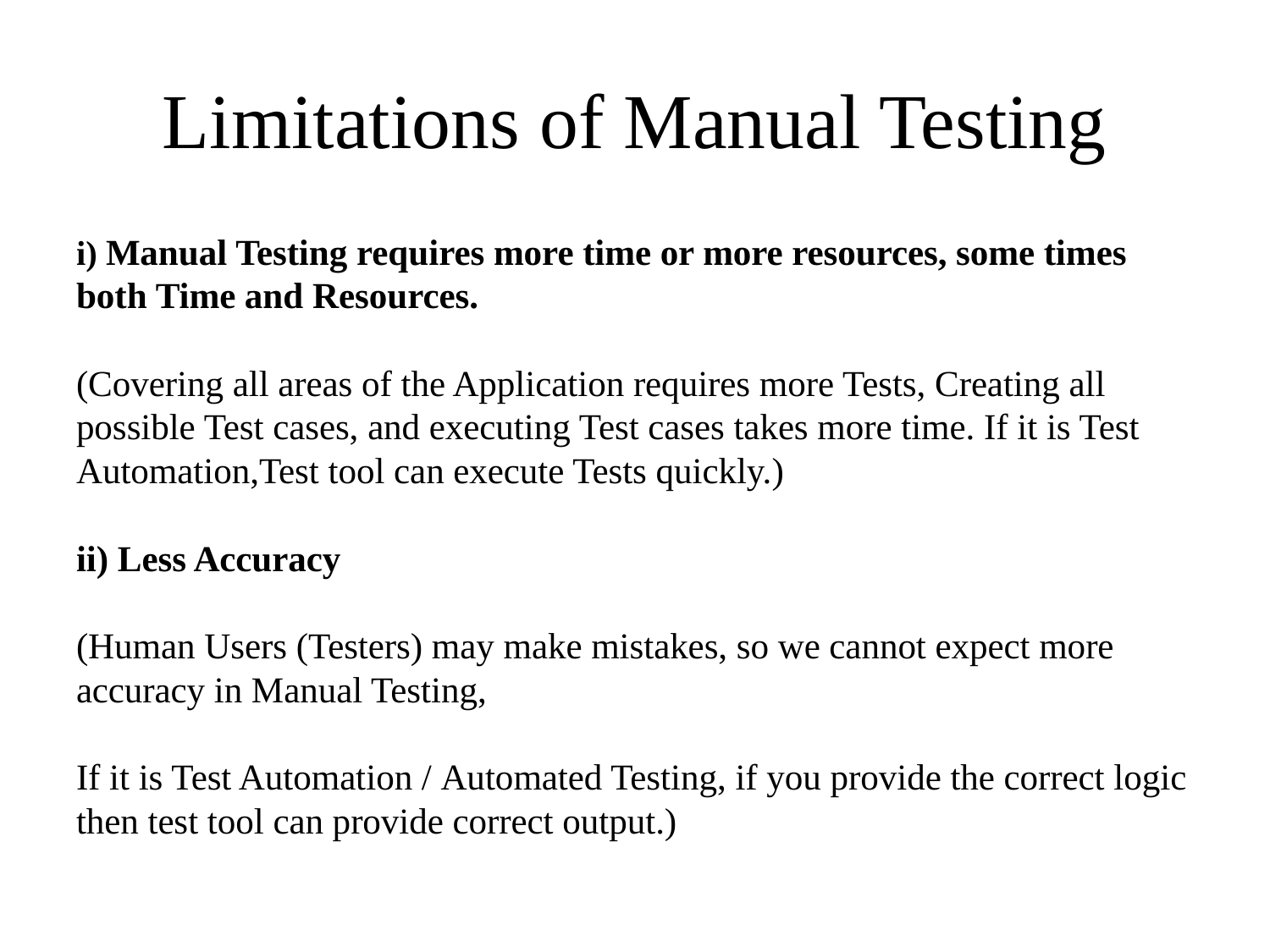

# Limitations of Manual Testing
i) Manual Testing requires more time or more resources, some times both Time and Resources.
(Covering all areas of the Application requires more Tests, Creating all possible Test cases, and executing Test cases takes more time. If it is Test Automation,Test tool can execute Tests quickly.)
ii) Less Accuracy
(Human Users (Testers) may make mistakes, so we cannot expect more accuracy in Manual Testing,
If it is Test Automation / Automated Testing, if you provide the correct logic then test tool can provide correct output.)